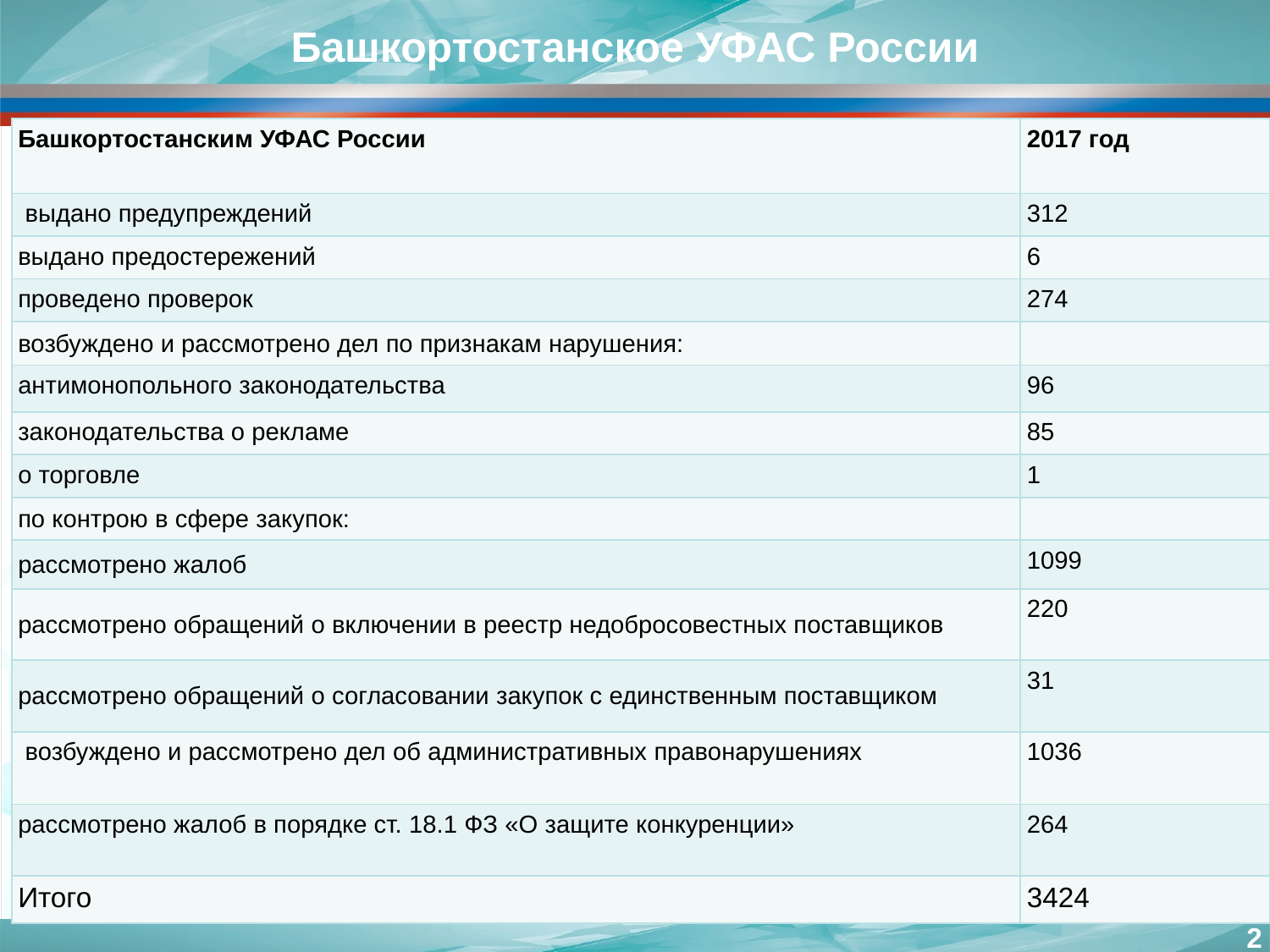

Башкортостанское УФАС России
| Башкортостанским УФАС России | 2017 год |
| --- | --- |
| выдано предупреждений | 312 |
| выдано предостережений | 6 |
| проведено проверок | 274 |
| возбуждено и рассмотрено дел по признакам нарушения: |  |
| антимонопольного законодательства | 96 |
| законодательства о рекламе | 85 |
| о торговле | 1 |
| по контрою в сфере закупок: |  |
| рассмотрено жалоб | 1099 |
| рассмотрено обращений о включении в реестр недобросовестных поставщиков | 220 |
| рассмотрено обращений о согласовании закупок с единственным поставщиком | 31 |
| возбуждено и рассмотрено дел об административных правонарушениях | 1036 |
| рассмотрено жалоб в порядке ст. 18.1 ФЗ «О защите конкуренции» | 264 |
| Итого | 3424 |
2